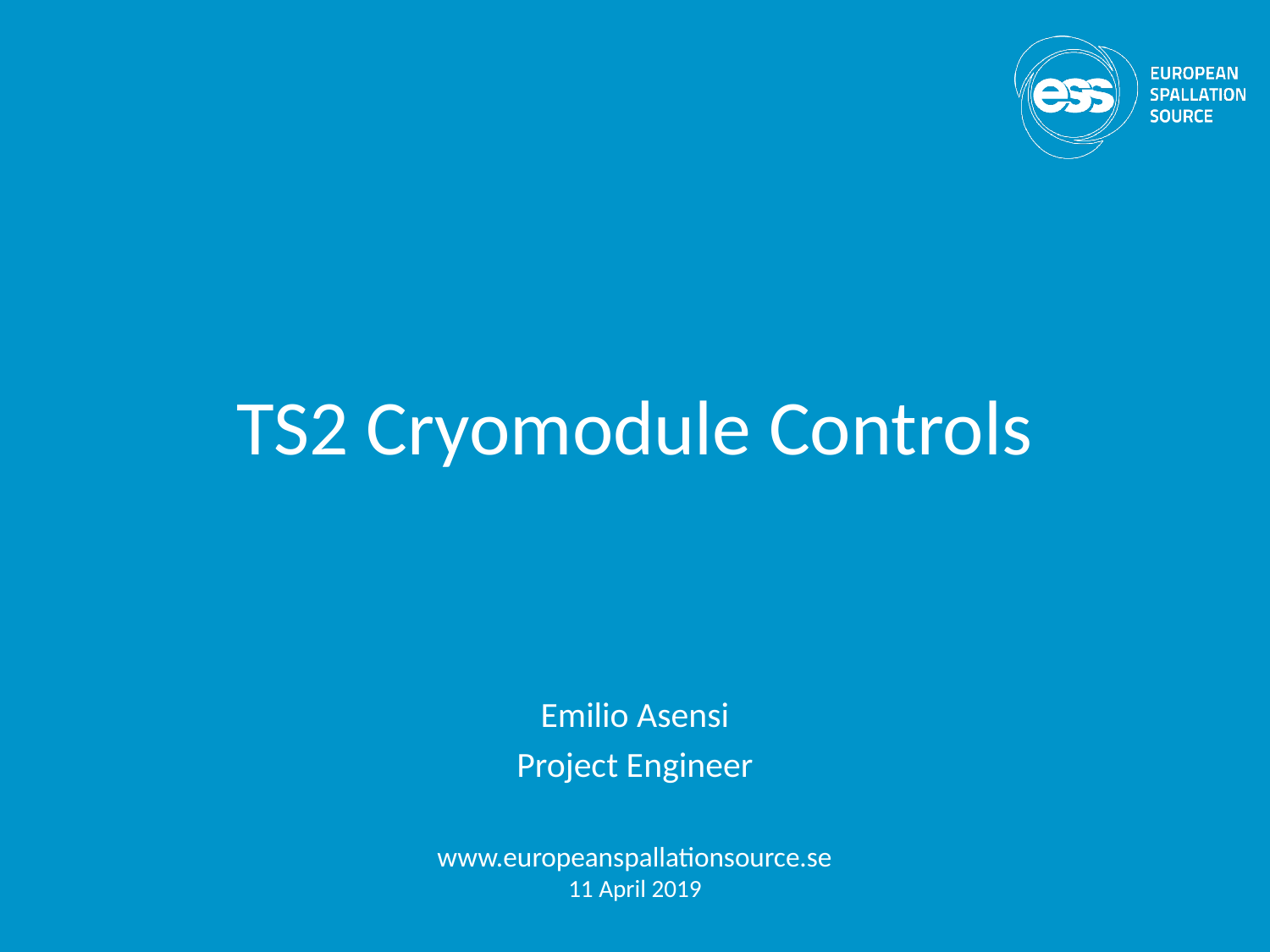

# TS2 Cryomodule Controls
Emilio Asensi
Project Engineer
www.europeanspallationsource.se
11 April 2019